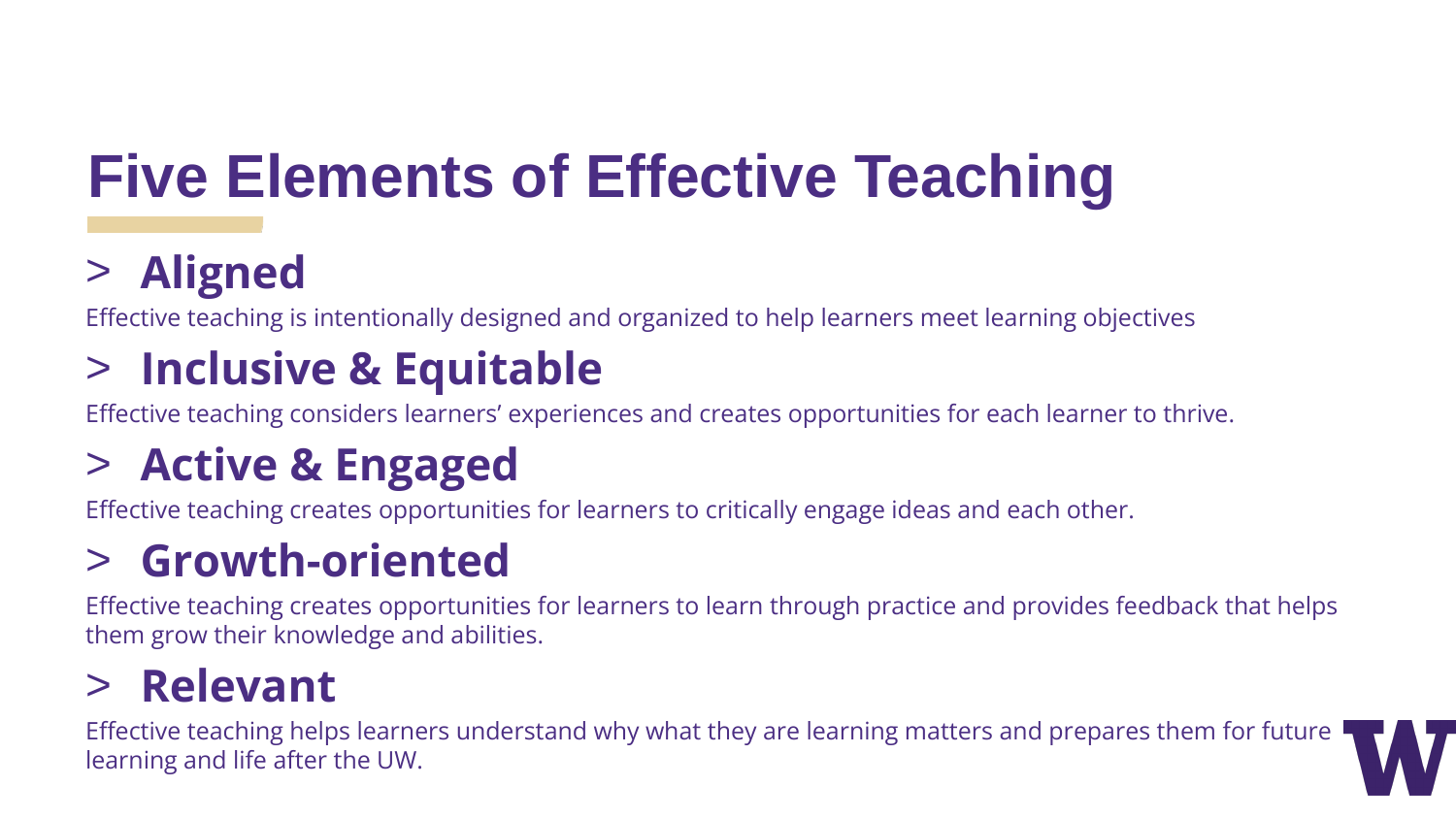

# Five Elements of Effective Teaching
Aligned
Effective teaching is intentionally designed and organized to help learners meet learning objectives
Inclusive & Equitable
Effective teaching considers learners’ experiences and creates opportunities for each learner to thrive.
Active & Engaged
Effective teaching creates opportunities for learners to critically engage ideas and each other.
Growth-oriented
Effective teaching creates opportunities for learners to learn through practice and provides feedback that helps them grow their knowledge and abilities.
Relevant
Effective teaching helps learners understand why what they are learning matters and prepares them for future learning and life after the UW.